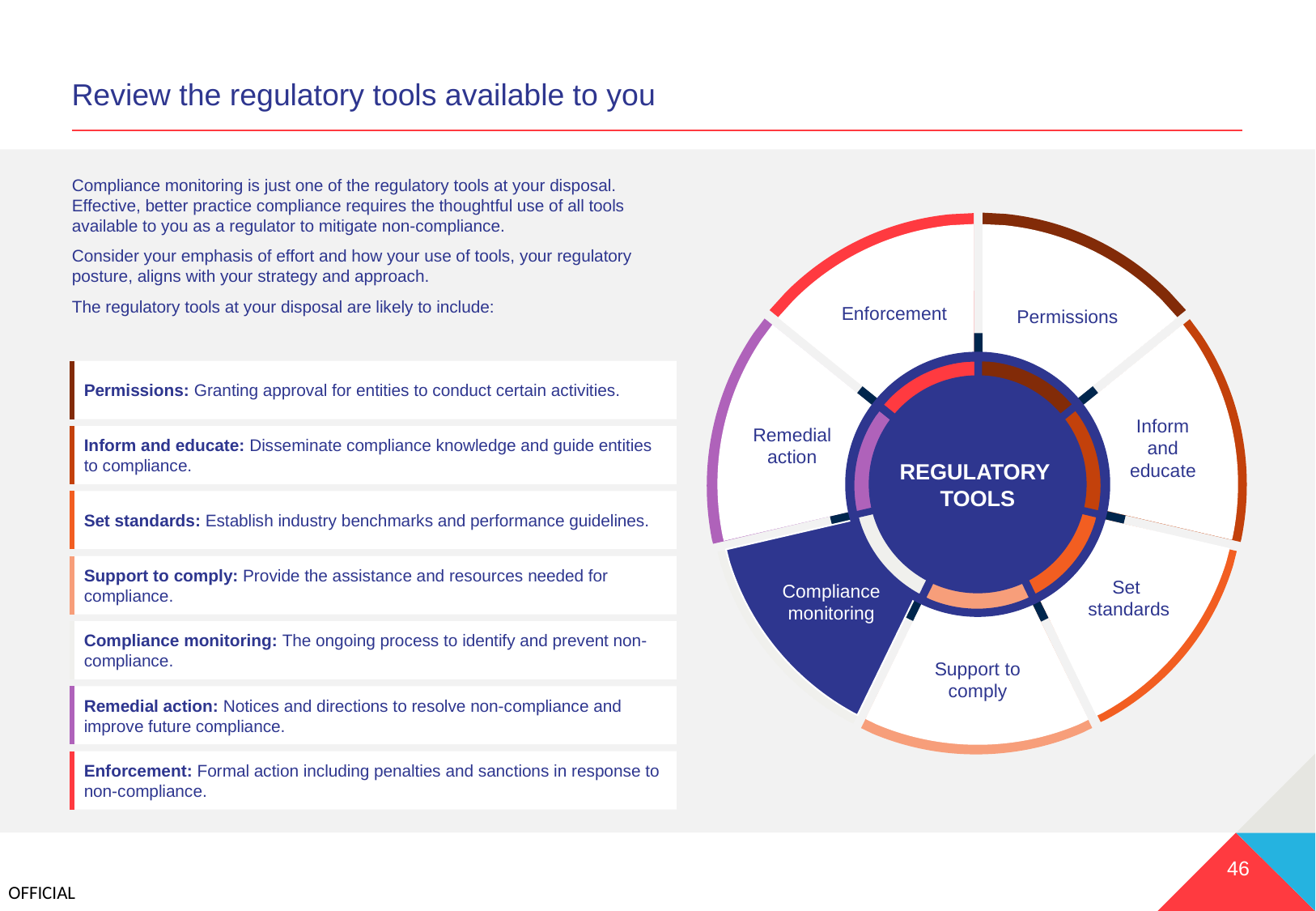

# Review the regulatory tools available to you
Compliance monitoring is just one of the regulatory tools at your disposal. Effective, better practice compliance requires the thoughtful use of all tools available to you as a regulator to mitigate non-compliance.
Consider your emphasis of effort and how your use of tools, your regulatory posture, aligns with your strategy and approach.
The regulatory tools at your disposal are likely to include:

Enforcement
Permissions

Remedial action
Inform and educate

Set
standards
Compliance monitoring

Support to comply

REGULATORY
TOOLS
Permissions: Granting approval for entities to conduct certain activities.
Inform and educate: Disseminate compliance knowledge and guide entities to compliance.
Set standards: Establish industry benchmarks and performance guidelines.
Support to comply: Provide the assistance and resources needed for compliance.
Compliance monitoring: The ongoing process to identify and prevent non-compliance.
Remedial action: Notices and directions to resolve non-compliance and improve future compliance.
Enforcement: Formal action including penalties and sanctions in response to non-compliance.